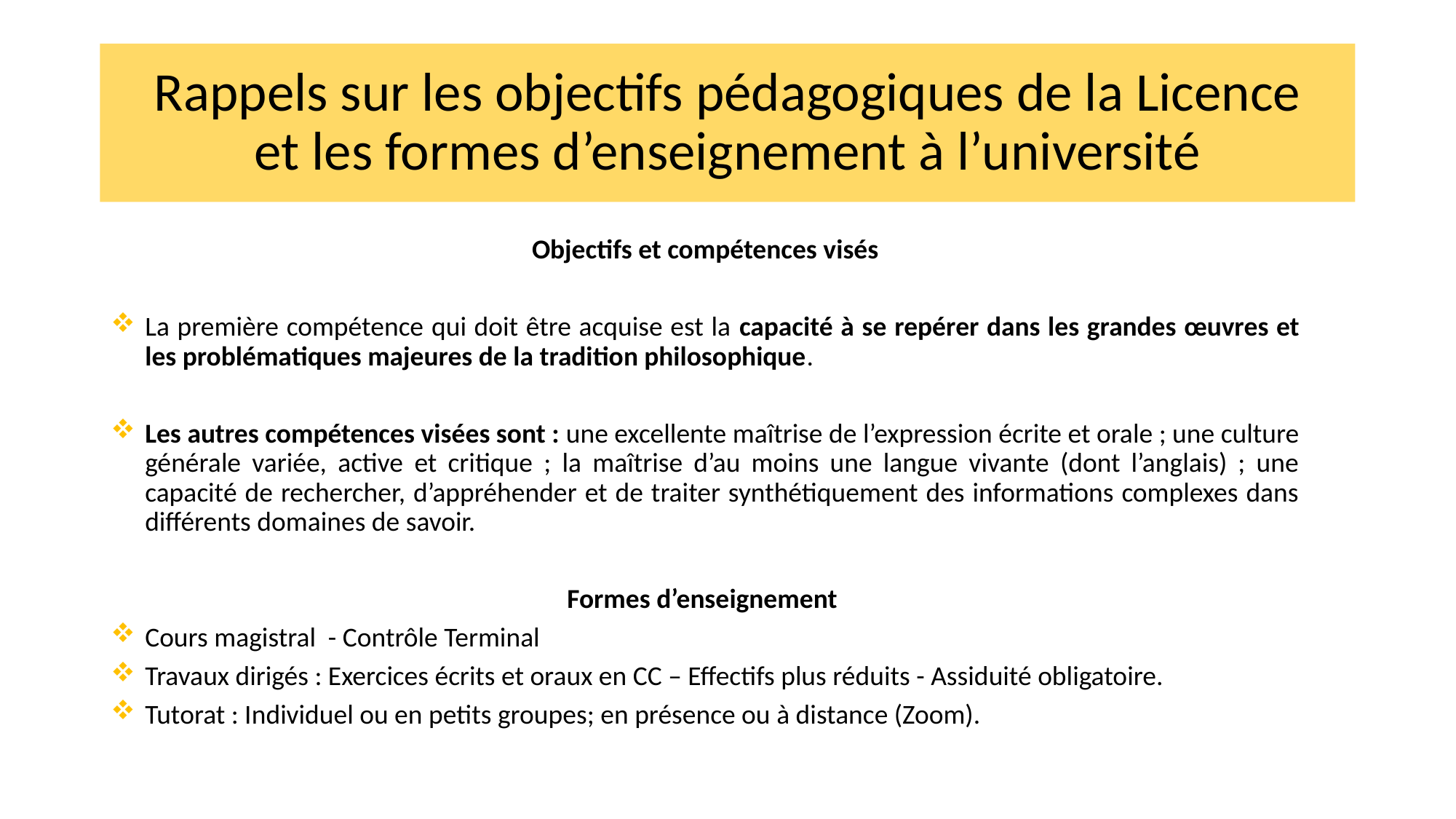

# Rappels sur les objectifs pédagogiques de la Licence et les formes d’enseignement à l’université
Objectifs et compétences visés

La première compétence qui doit être acquise est la capacité à se repérer dans les grandes œuvres et les problématiques majeures de la tradition philosophique.

Les autres compétences visées sont : une excellente maîtrise de l’expression écrite et orale ; une culture générale variée, active et critique ; la maîtrise d’au moins une langue vivante (dont l’anglais) ; une capacité de rechercher, d’appréhender et de traiter synthétiquement des informations complexes dans différents domaines de savoir.

Formes d’enseignement
Cours magistral  - Contrôle Terminal
Travaux dirigés : Exercices écrits et oraux en CC – Effectifs plus réduits - Assiduité obligatoire.
Tutorat : Individuel ou en petits groupes; en présence ou à distance (Zoom).